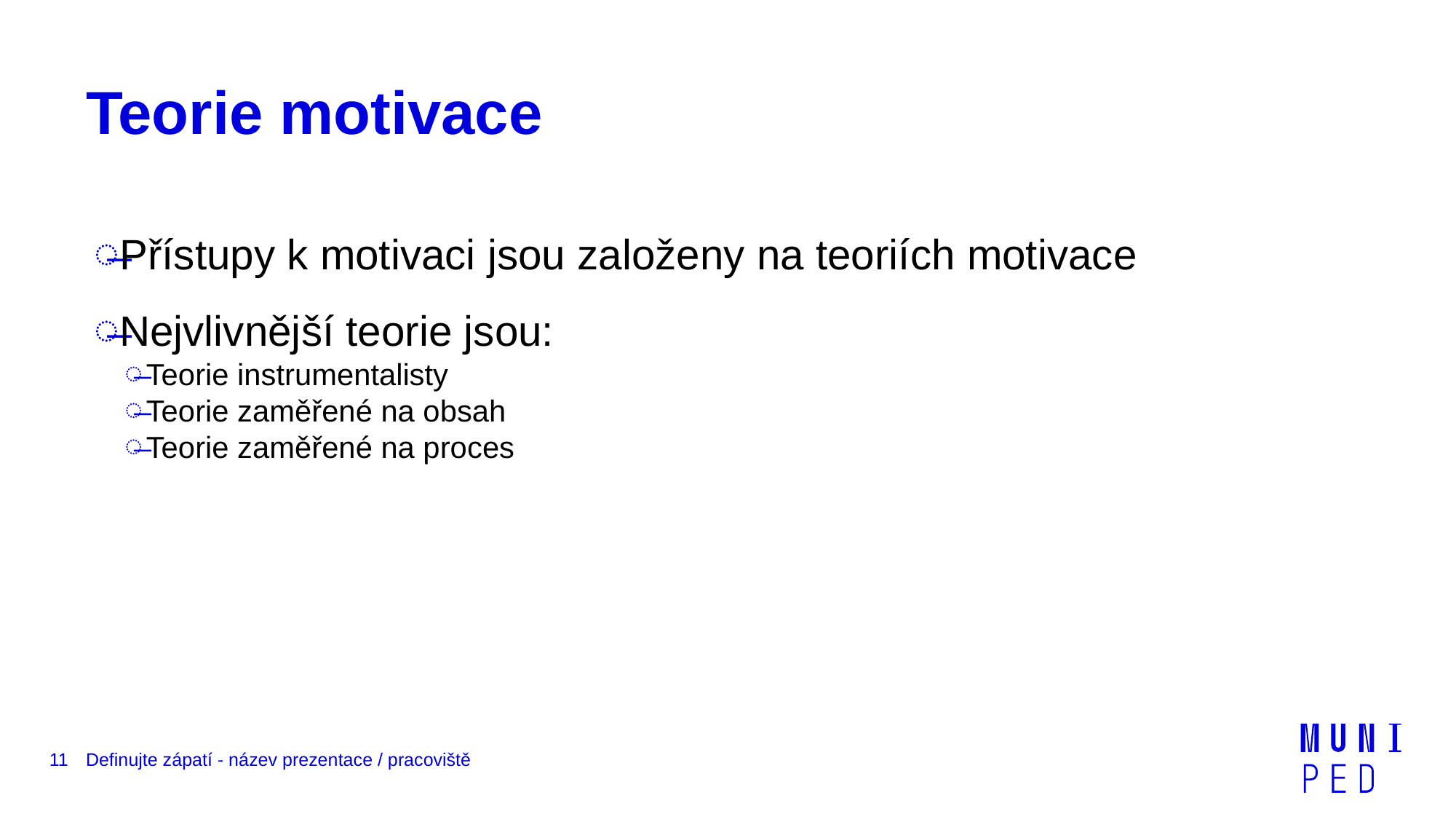

# Teorie motivace
Přístupy k motivaci jsou založeny na teoriích motivace
Nejvlivnější teorie jsou:
Teorie instrumentalisty
Teorie zaměřené na obsah
Teorie zaměřené na proces

11
Definujte zápatí - název prezentace / pracoviště